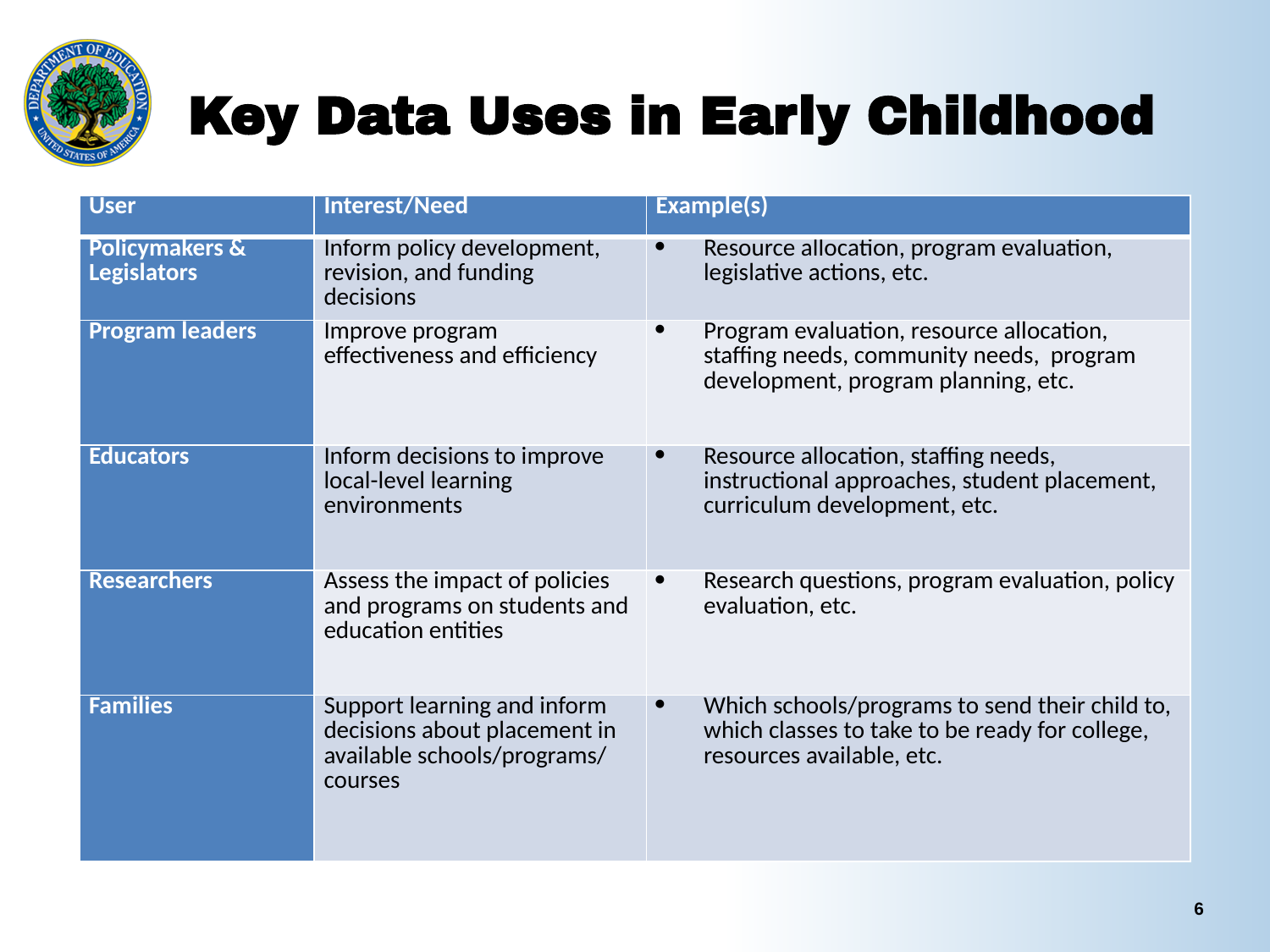

# Key Data Uses in Early Childhood
| User | Interest/Need | Example(s) |
| --- | --- | --- |
| Policymakers & Legislators | Inform policy development, revision, and funding decisions | Resource allocation, program evaluation, legislative actions, etc. |
| Program leaders | Improve program effectiveness and efficiency | Program evaluation, resource allocation, staffing needs, community needs, program development, program planning, etc. |
| Educators | Inform decisions to improve local-level learning environments | Resource allocation, staffing needs, instructional approaches, student placement, curriculum development, etc. |
| Researchers | Assess the impact of policies and programs on students and education entities | Research questions, program evaluation, policy evaluation, etc. |
| Families | Support learning and inform decisions about placement in available schools/programs/ courses | Which schools/programs to send their child to, which classes to take to be ready for college, resources available, etc. |
6